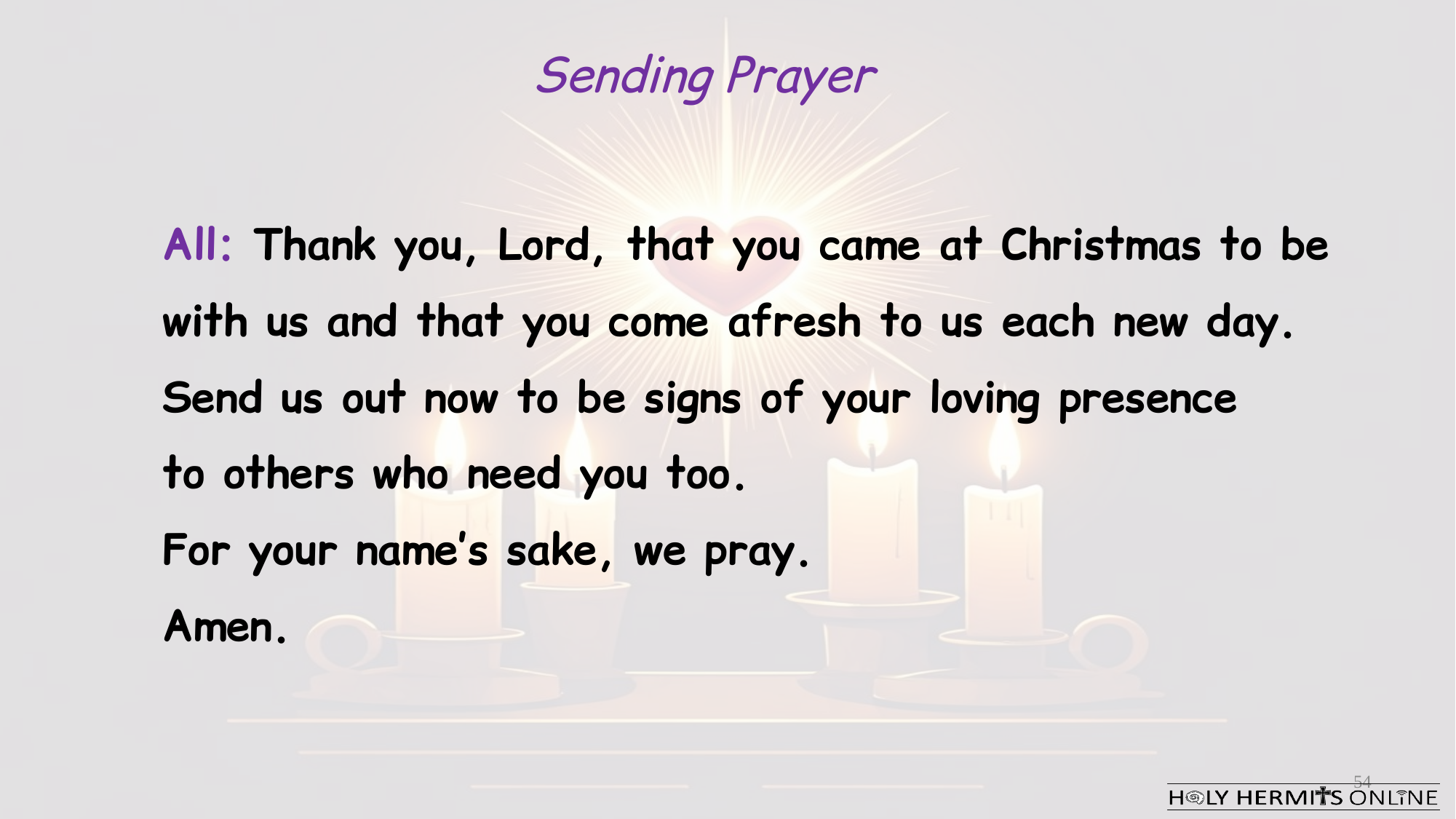

Sending Prayer
All: Thank you, Lord, that you came at Christmas to be with us and that you come afresh to us each new day.
Send us out now to be signs of your loving presence
to others who need you too.
For your name’s sake, we pray.
Amen.
54